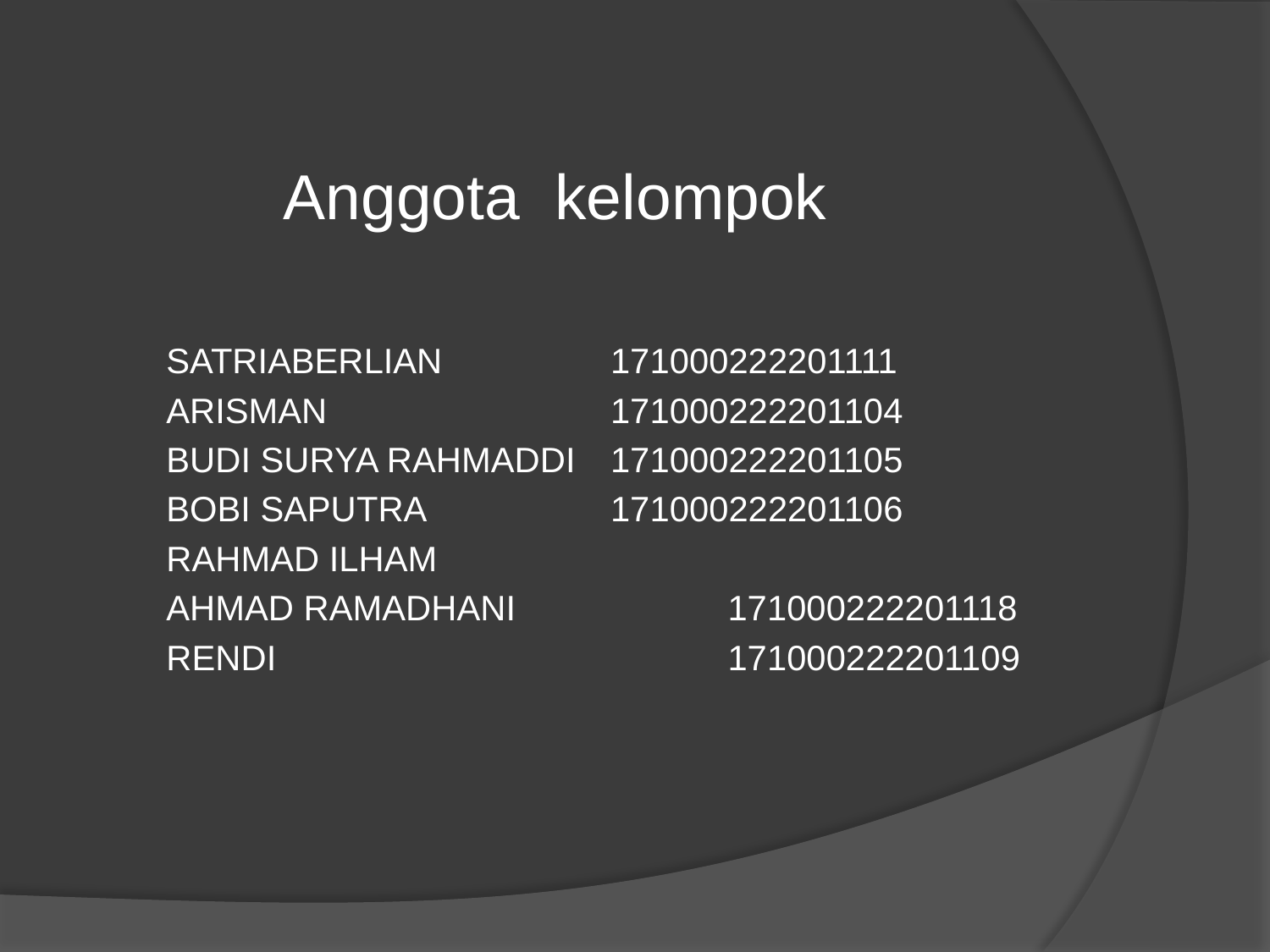

Anggota  kelompok

SATRIABERLIAN 		 171000222201111
ARISMAN             		 171000222201104
BUDI SURYA RAHMADDI	 171000222201105
BOBI SAPUTRA	   	 171000222201106
RAHMAD ILHAM
AHMAD RAMADHANI		171000222201118
RENDI				171000222201109